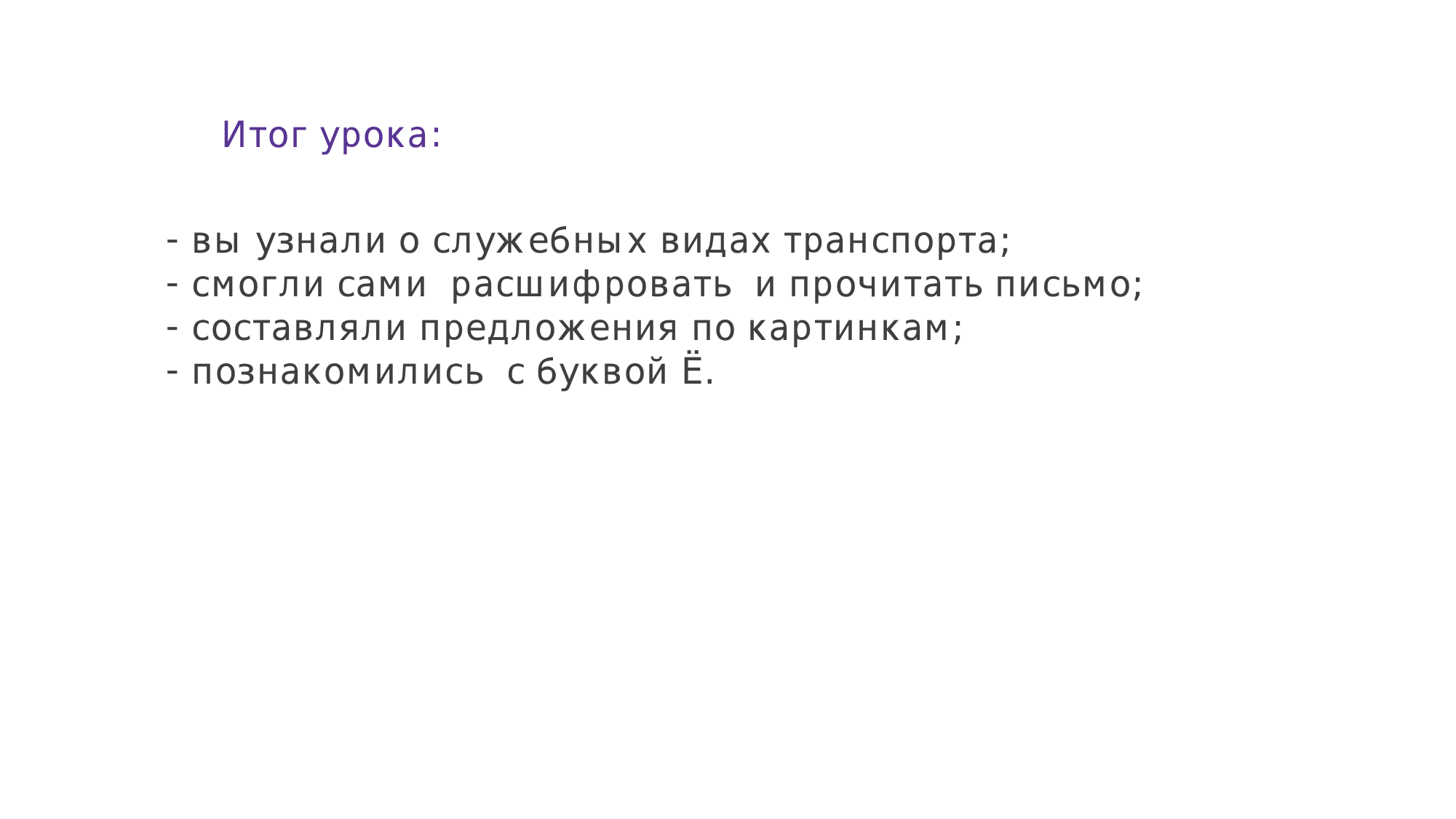

Итог урока:
- вы узнали о служебных видах транспорта;
- смогли сами  расшифровать  и прочитать письмо;
- составляли предложения по картинкам;
- познакомились  с буквой Ё.